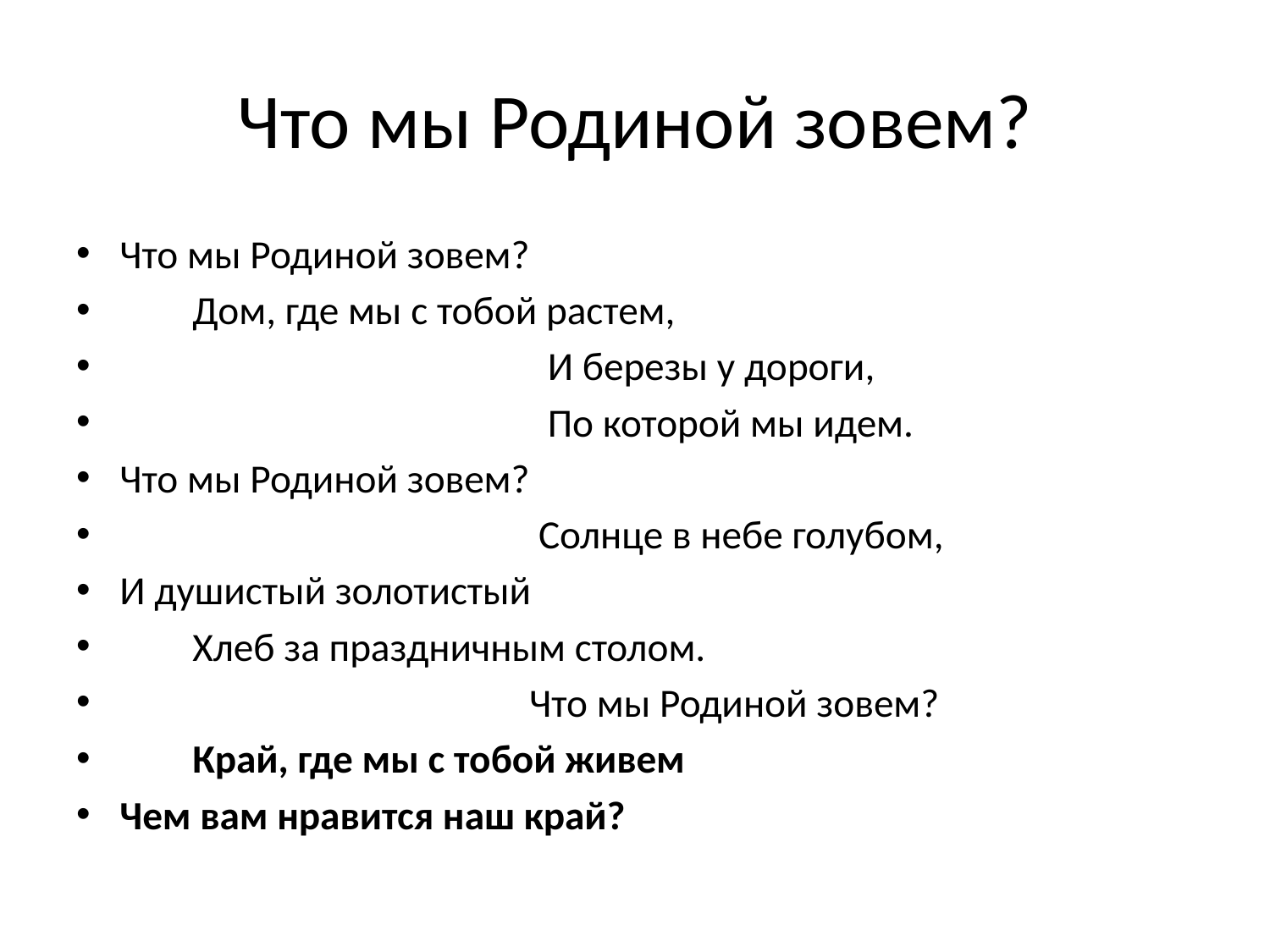

# Что мы Родиной зовем?
Что мы Родиной зовем?
        Дом, где мы с тобой растем,
                                               И березы у дороги,
                                               По которой мы идем.
Что мы Родиной зовем?
                                              Солнце в небе голубом,
И душистый золотистый
        Хлеб за праздничным столом.
                                             Что мы Родиной зовем?
        Край, где мы с тобой живем
Чем вам нравится наш край?